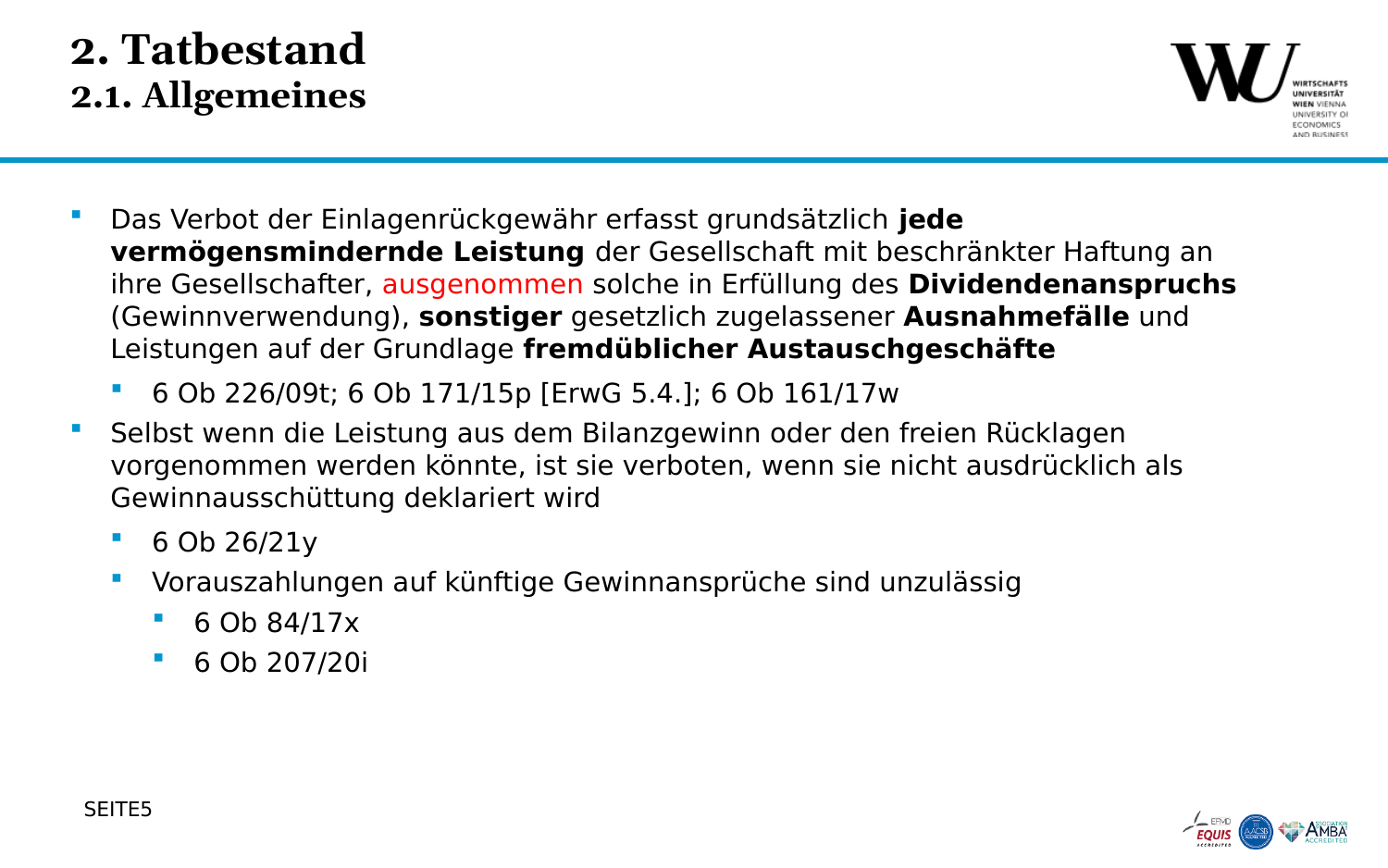

# 2. Tatbestand 2.1. Allgemeines
Das Verbot der Einlagenrückgewähr erfasst grundsätzlich jede vermögensmindernde Leistung der Gesellschaft mit beschränkter Haftung an ihre Gesellschafter, ausgenommen solche in Erfüllung des Dividendenanspruchs (Gewinnverwendung), sonstiger gesetzlich zugelassener Ausnahmefälle und Leistungen auf der Grundlage fremdüblicher Austauschgeschäfte
6 Ob 226/09t; 6 Ob 171/15p [ErwG 5.4.]; 6 Ob 161/17w
Selbst wenn die Leistung aus dem Bilanzgewinn oder den freien Rücklagen vorgenommen werden könnte, ist sie verboten, wenn sie nicht ausdrücklich als Gewinnausschüttung deklariert wird
6 Ob 26/21y
Vorauszahlungen auf künftige Gewinnansprüche sind unzulässig
6 Ob 84/17x
6 Ob 207/20i

5